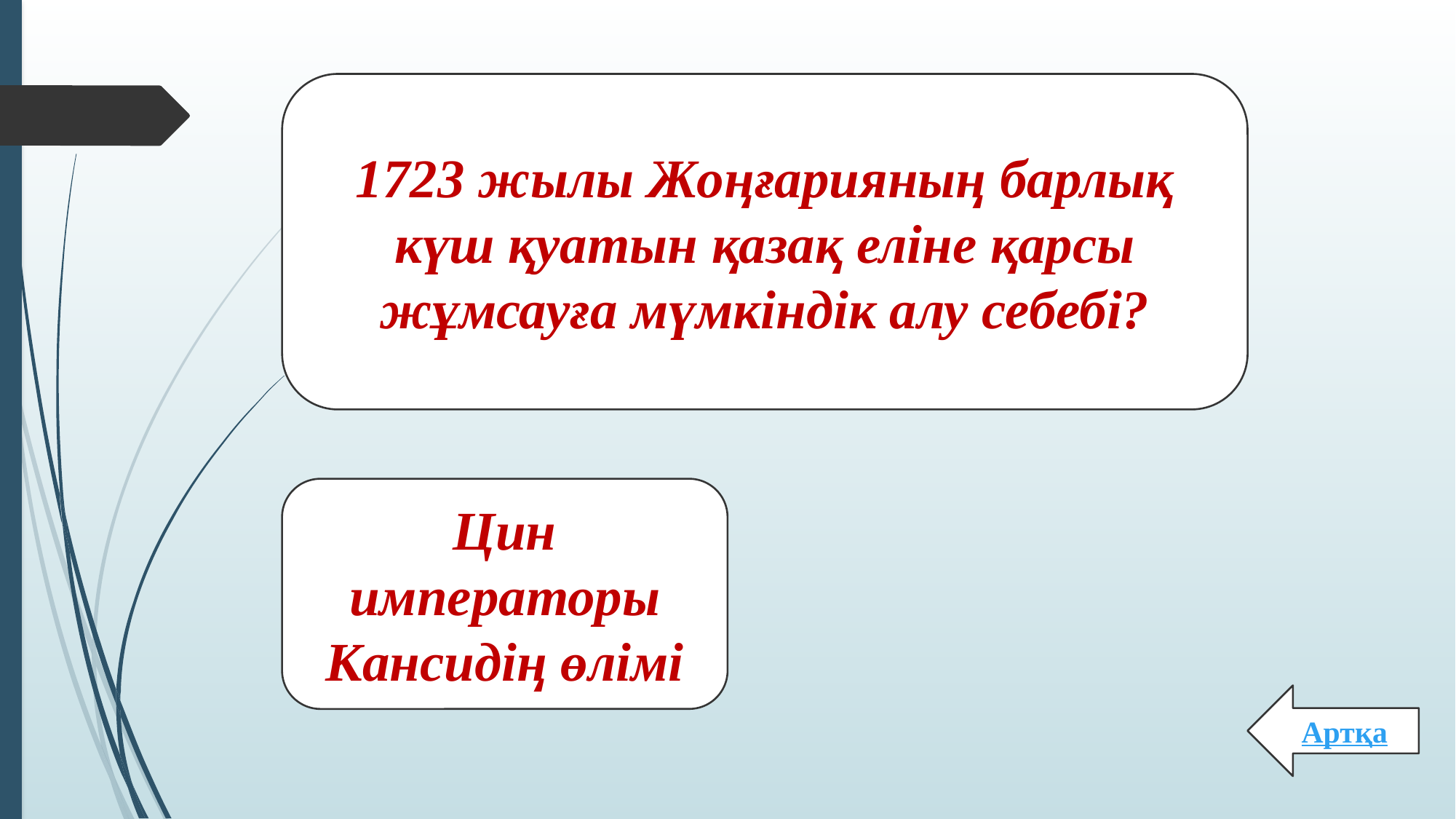

1723 жылы Жоңғарияның барлық күш қуатын қазақ еліне қарсы жұмсауға мүмкіндік алу себебі?
Цин императоры Кансидің өлімі
Артқа